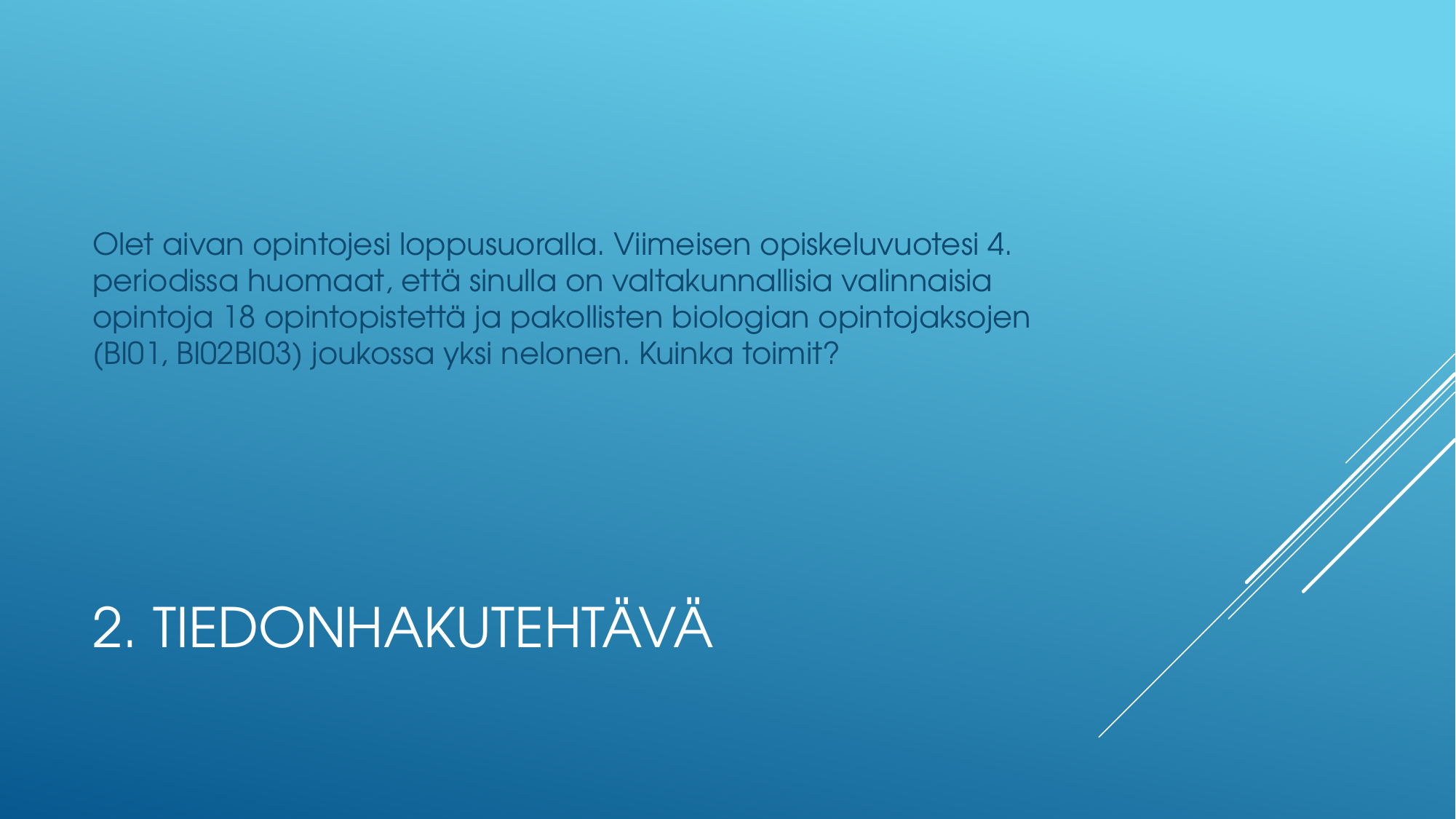

Olet aivan opintojesi loppusuoralla. Viimeisen opiskeluvuotesi 4. periodissa huomaat, että sinulla on valtakunnallisia valinnaisia opintoja 18 opintopistettä ja pakollisten biologian opintojaksojen (BI01, BI02BI03) joukossa yksi nelonen. Kuinka toimit?
# 2. tiedonhakutehtävä